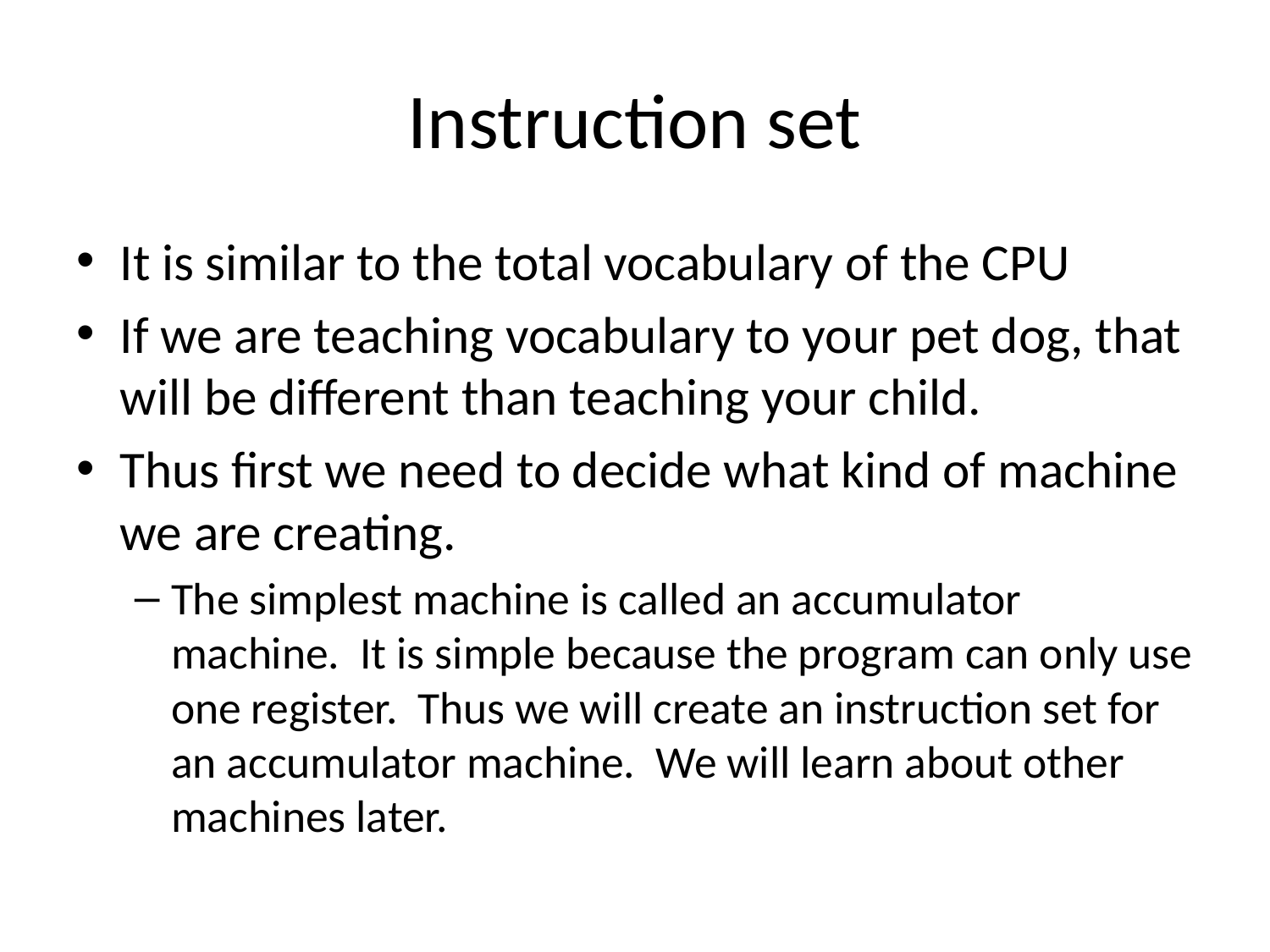

# Instruction set
It is similar to the total vocabulary of the CPU
If we are teaching vocabulary to your pet dog, that will be different than teaching your child.
Thus first we need to decide what kind of machine we are creating.
The simplest machine is called an accumulator machine.  It is simple because the program can only use one register.  Thus we will create an instruction set for an accumulator machine.  We will learn about other machines later.